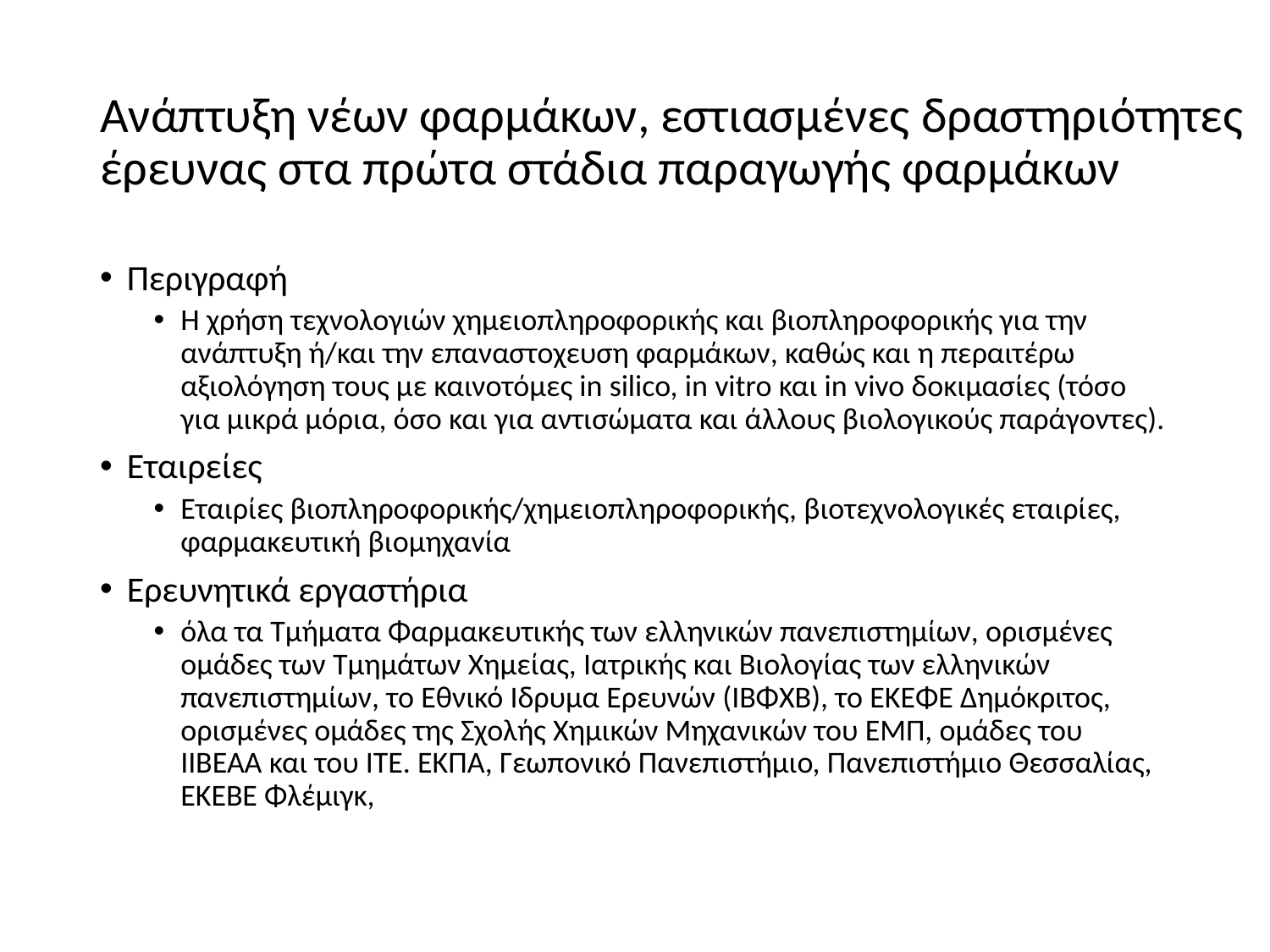

# Ανάπτυξη νέων φαρμάκων, εστιασμένες δραστηριότητες έρευνας στα πρώτα στάδια παραγωγής φαρμάκων
Περιγραφή
Η χρήση τεχνολογιών χημειοπληροφορικής και βιοπληροφορικής για την ανάπτυξη ή/και την επαναστοχευση φαρμάκων, καθώς και η περαιτέρω αξιολόγηση τους με καινοτόμες in silico, in vitro και in vivo δοκιμασίες (τόσο για μικρά μόρια, όσο και για αντισώματα και άλλους βιολογικούς παράγοντες).
Εταιρείες
Εταιρίες βιοπληροφορικής/χημειοπληροφορικής, βιοτεχνολογικές εταιρίες, φαρμακευτική βιομηχανία
Ερευνητικά εργαστήρια
όλα τα Τμήματα Φαρμακευτικής των ελληνικών πανεπιστημίων, ορισμένες ομάδες των Τμημάτων Χημείας, Ιατρικής και Βιολογίας των ελληνικών πανεπιστημίων, το Εθνικό Ιδρυμα Ερευνών (ΙΒΦΧΒ), το ΕΚΕΦΕ Δημόκριτος, ορισμένες ομάδες της Σχολής Χημικών Μηχανικών του ΕΜΠ, ομάδες του ΙΙΒΕΑΑ και του ΙΤΕ. ΕΚΠΑ, Γεωπονικό Πανεπιστήμιο, Πανεπιστήμιο Θεσσαλίας, ΕΚΕΒΕ Φλέμιγκ,